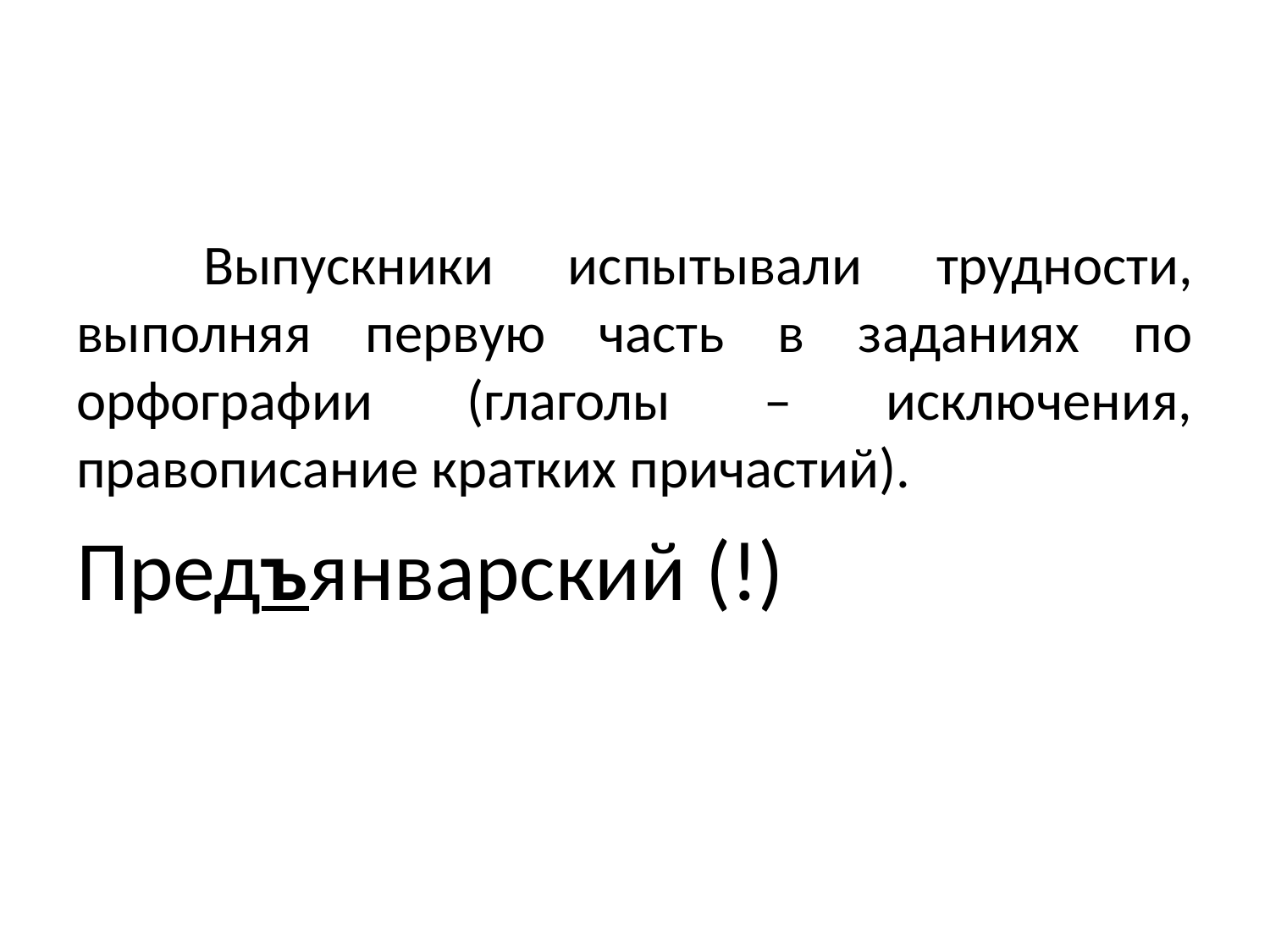

#
	Выпускники испытывали трудности, выполняя первую часть в заданиях по орфографии (глаголы – исключения, правописание кратких причастий).
Предъянварский (!)